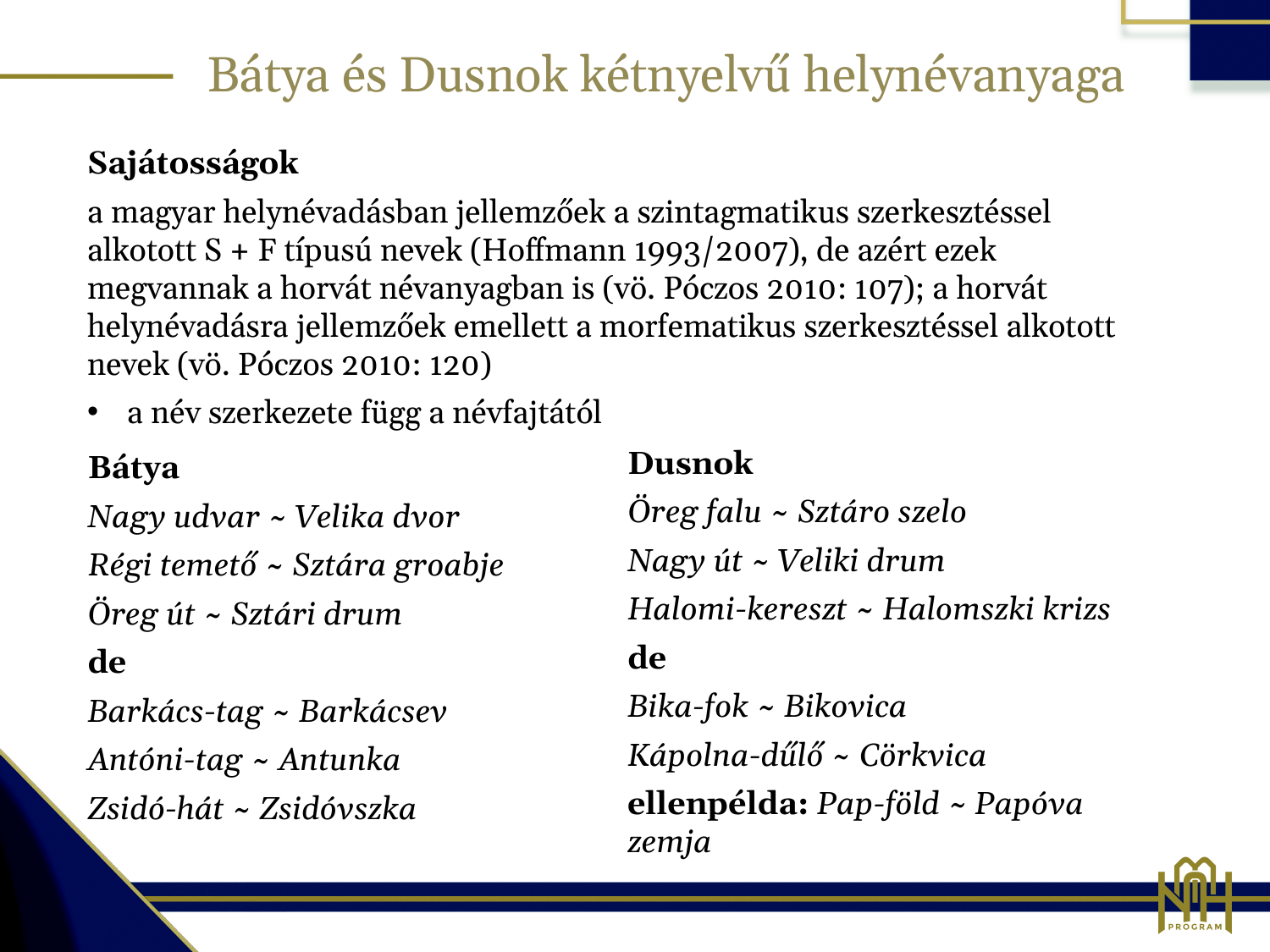

Bátya és Dusnok kétnyelvű helynévanyaga
Sajátosságok
a magyar helynévadásban jellemzőek a szintagmatikus szerkesztéssel alkotott S + F típusú nevek (Hoffmann 1993/2007), de azért ezek megvannak a horvát névanyagban is (vö. Póczos 2010: 107); a horvát helynévadásra jellemzőek emellett a morfematikus szerkesztéssel alkotott nevek (vö. Póczos 2010: 120)
a név szerkezete függ a névfajtától
Dusnok
Öreg falu ~ Sztáro szelo
Nagy út ~ Veliki drum
Halomi-kereszt ~ Halomszki krizs
de
Bika-fok ~ Bikovica
Kápolna-dűlő ~ Cörkvica
ellenpélda: Pap-föld ~ Papóva zemja
Bátya
Nagy udvar ~ Velika dvor
Régi temető ~ Sztára groabje
Öreg út ~ Sztári drum
de
Barkács-tag ~ Barkácsev
Antóni-tag ~ Antunka
Zsidó-hát ~ Zsidóvszka